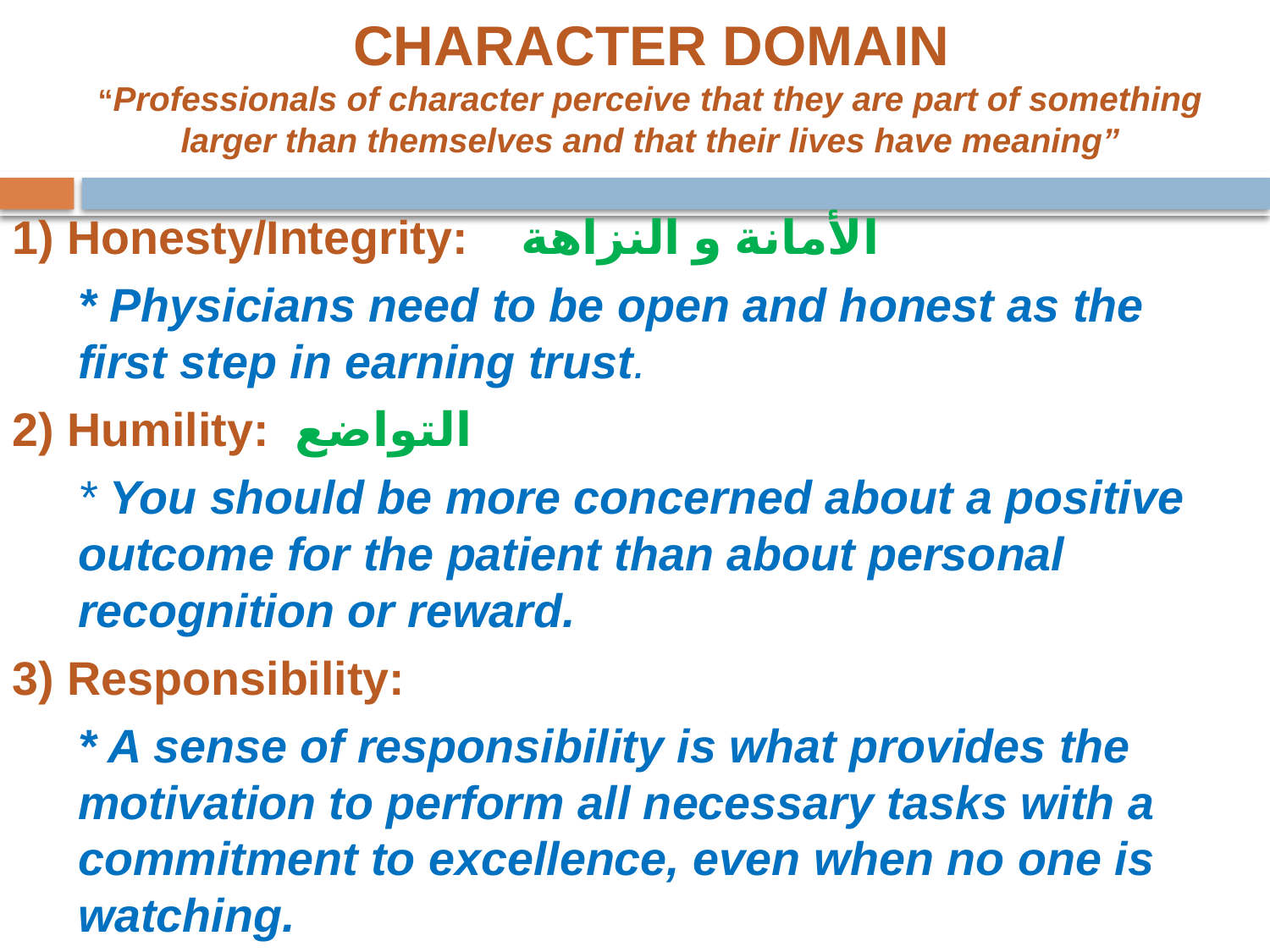

# CHARACTER DOMAIN “Professionals of character perceive that they are part of something larger than themselves and that their lives have meaning”
1) Honesty/Integrity:    الأمانة و النزاهة
	* Physicians need to be open and honest as the first step in earning trust.
2) Humility:  التواضع
	* You should be more concerned about a positive outcome for the patient than about personal recognition or reward.
3) Responsibility:
	* A sense of responsibility is what provides the motivation to perform all necessary tasks with a commitment to excellence, even when no one is watching.